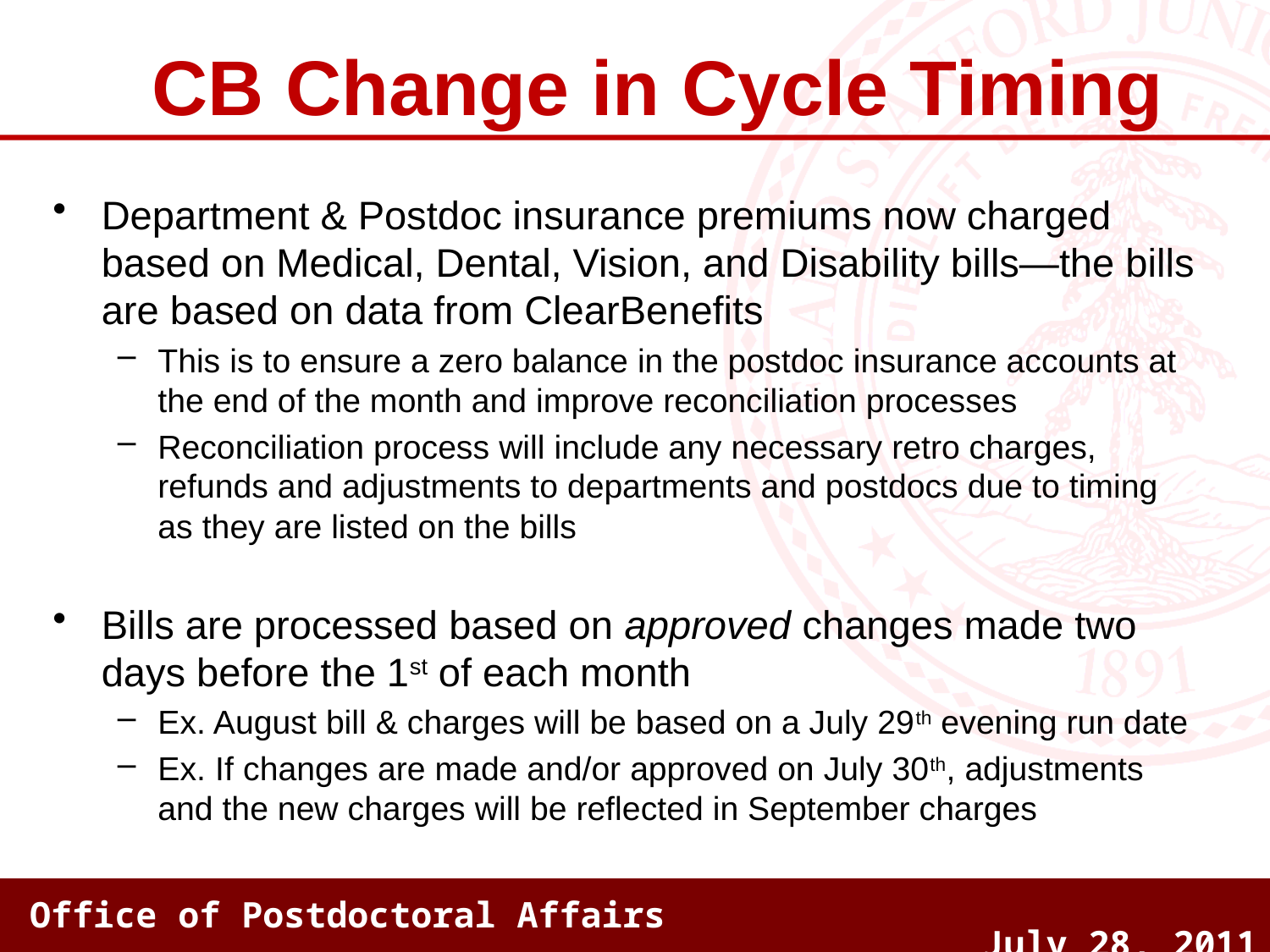

CB Change in Cycle Timing

Department & Postdoc insurance premiums now charged based on Medical, Dental, Vision, and Disability bills—the bills are based on data from ClearBenefits
This is to ensure a zero balance in the postdoc insurance accounts at the end of the month and improve reconciliation processes
Reconciliation process will include any necessary retro charges, refunds and adjustments to departments and postdocs due to timing as they are listed on the bills

Bills are processed based on approved changes made two days before the 1st of each month
Ex. August bill & charges will be based on a July 29th evening run date
Ex. If changes are made and/or approved on July 30th, adjustments and the new charges will be reflected in September charges